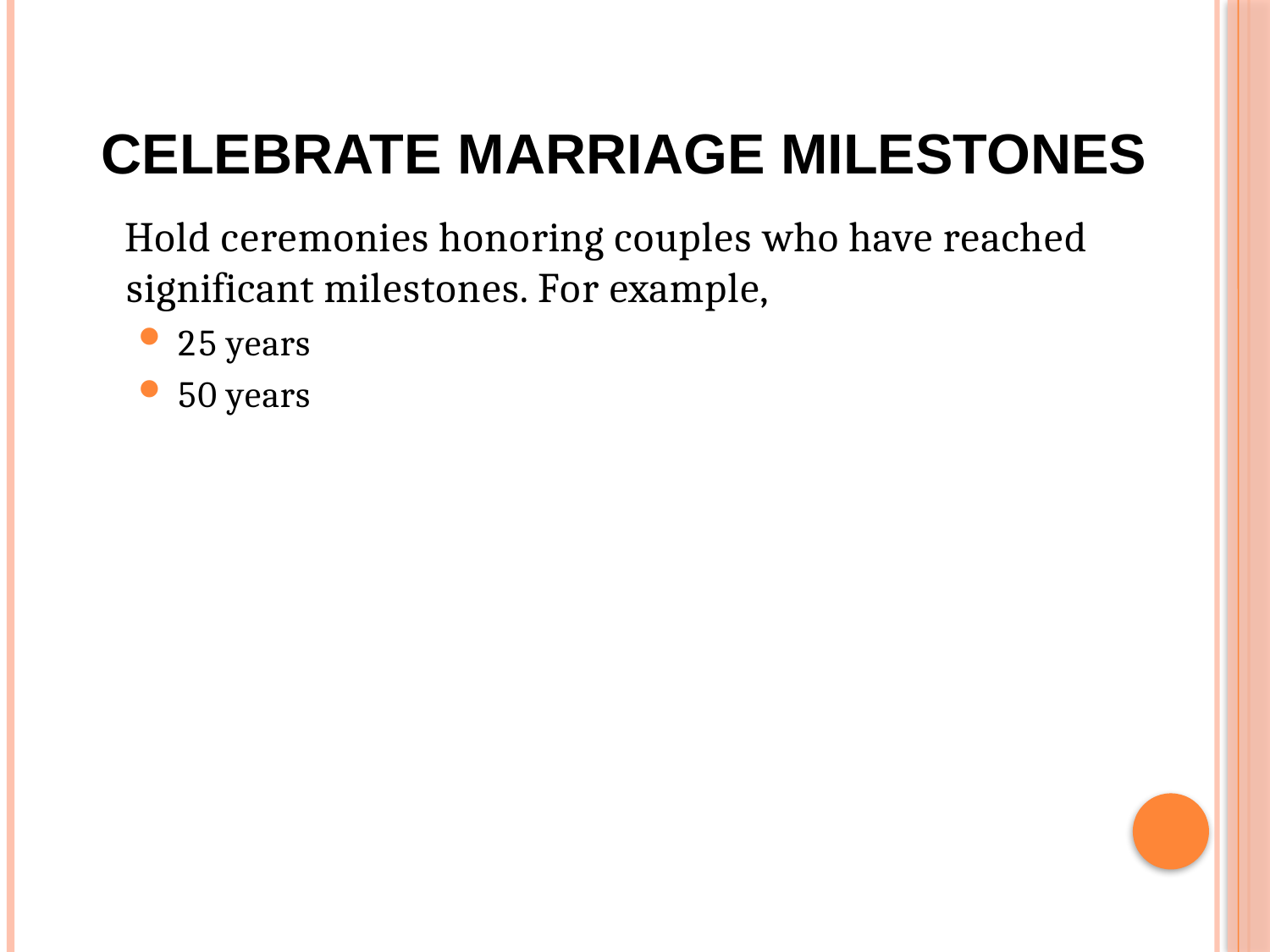

# Celebrate Marriage Milestones
    Hold ceremonies honoring couples who have reached significant milestones. For example,
25 years
50 years